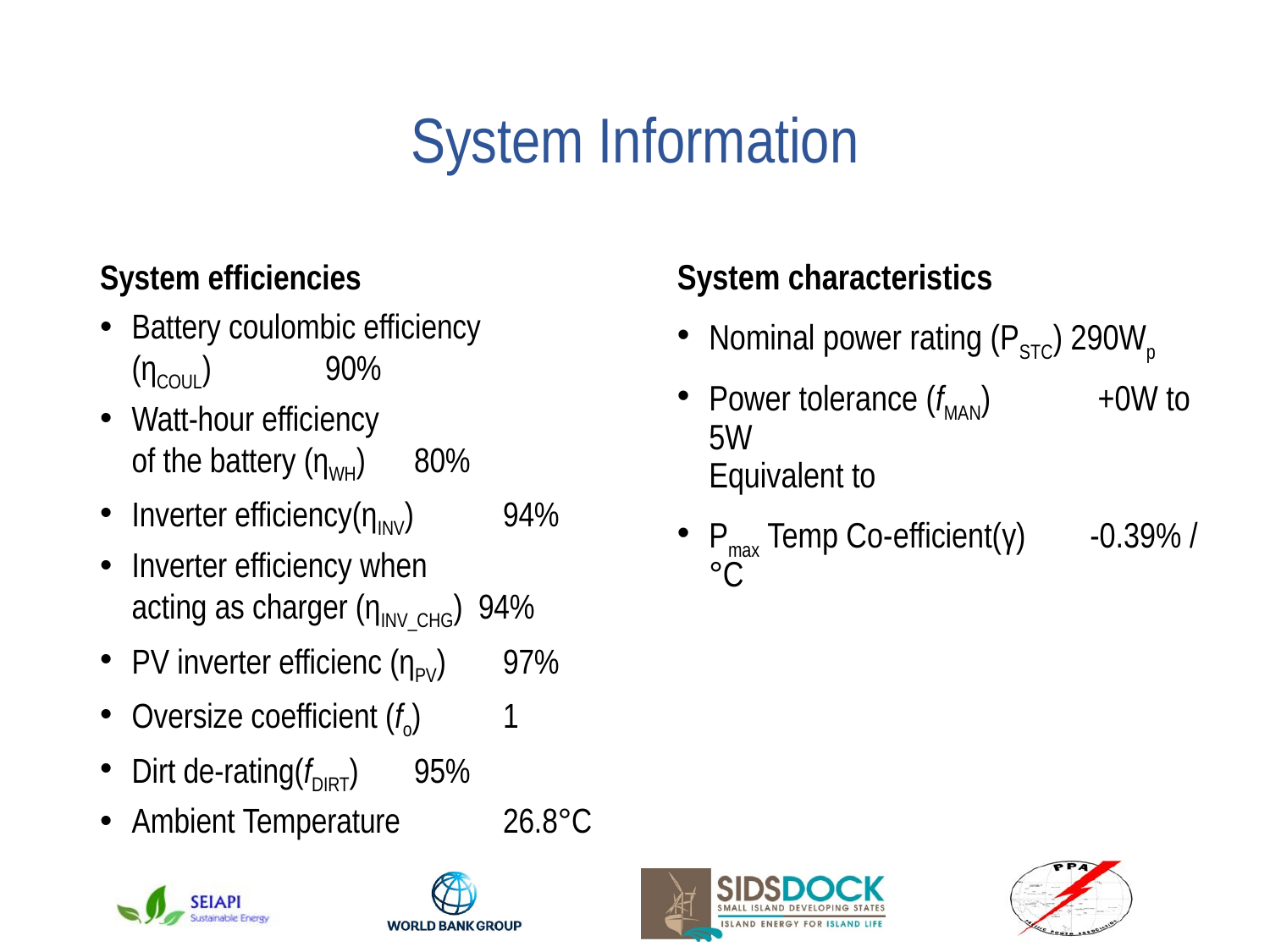

# System Information
System efficiencies
Battery coulombic efficiency
(ηCOUL)		  	  90%
Watt-hour efficiency
of the battery (ηWH)	  80%
Inverter efficiency(ηINV)	  94%
Inverter efficiency when
acting as charger (ηINV_CHG)  94%
PV inverter efficienc (ηPV)	  97%
Oversize coefficient (fo)	  1
Dirt de-rating(fDIRT)	  95%
Ambient Temperature	  26.8°C
System characteristics
Nominal power rating (PSTC) 290Wp
Power tolerance (fMAN)	 +0W to 5W
Equivalent to
Pmax Temp Co-efficient(γ)	-0.39% / °C